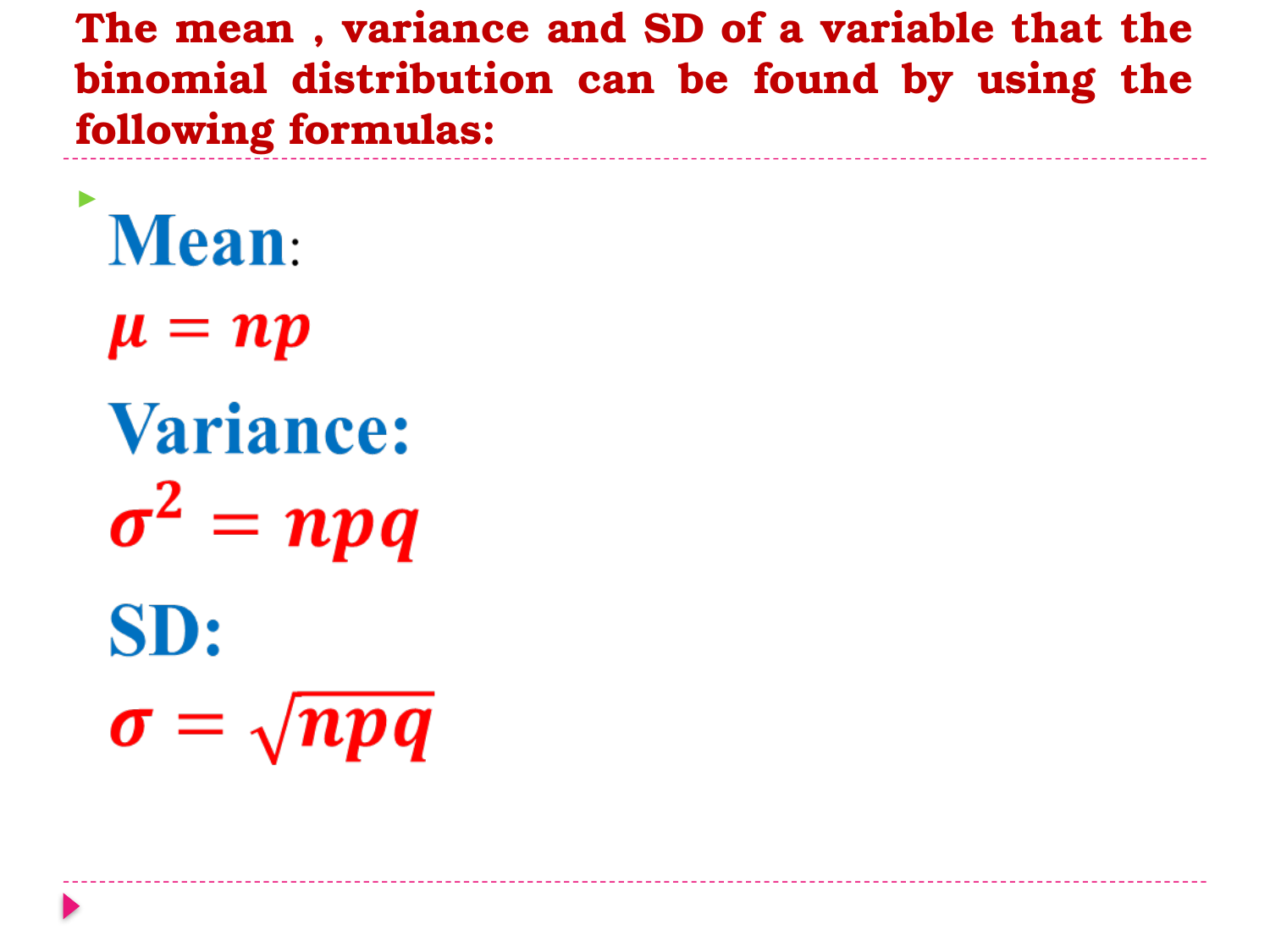

# The mean , variance and SD of a variable that the binomial distribution can be found by using the following formulas: